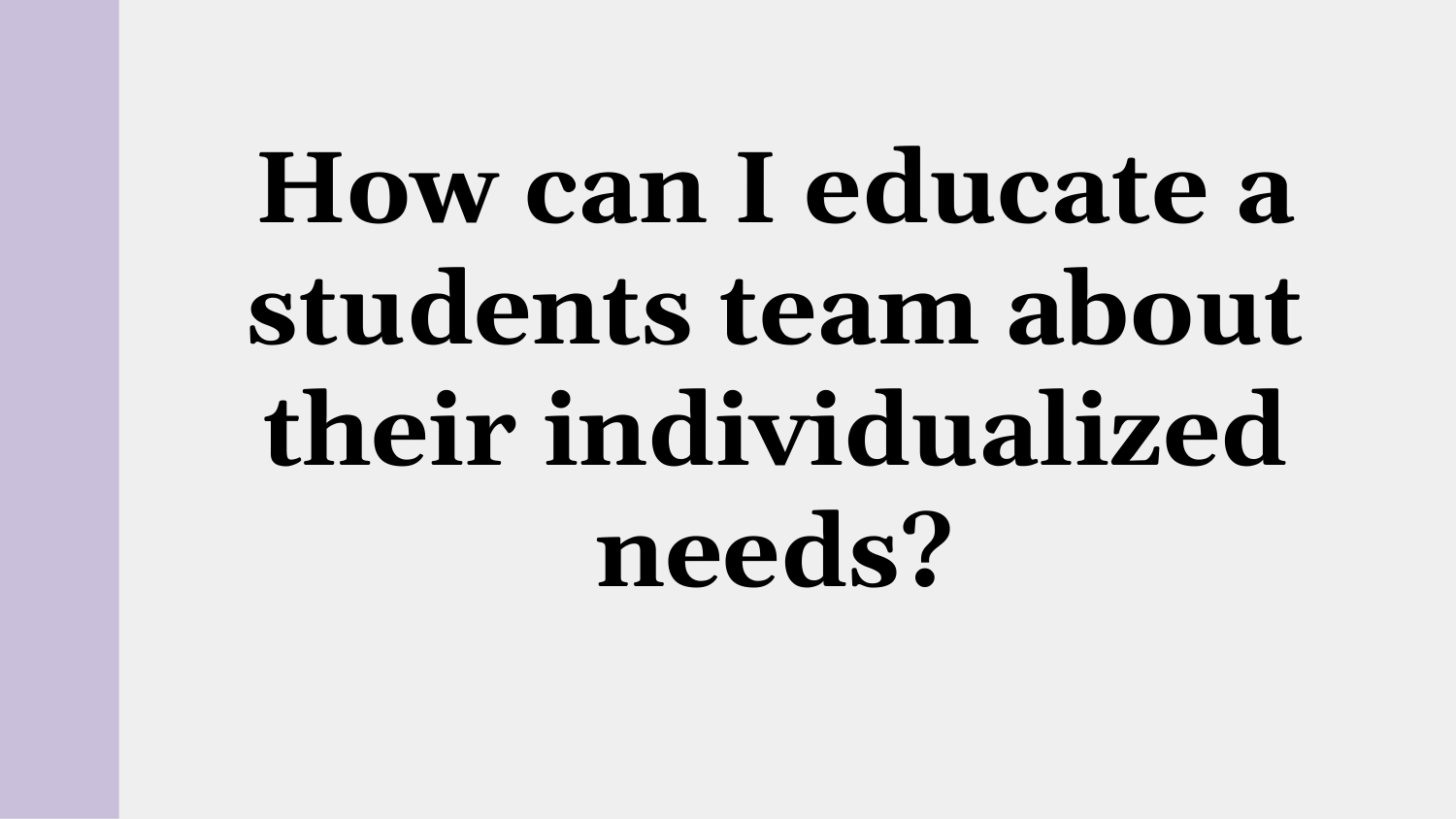

# How can I educate a students team about their individualized needs?